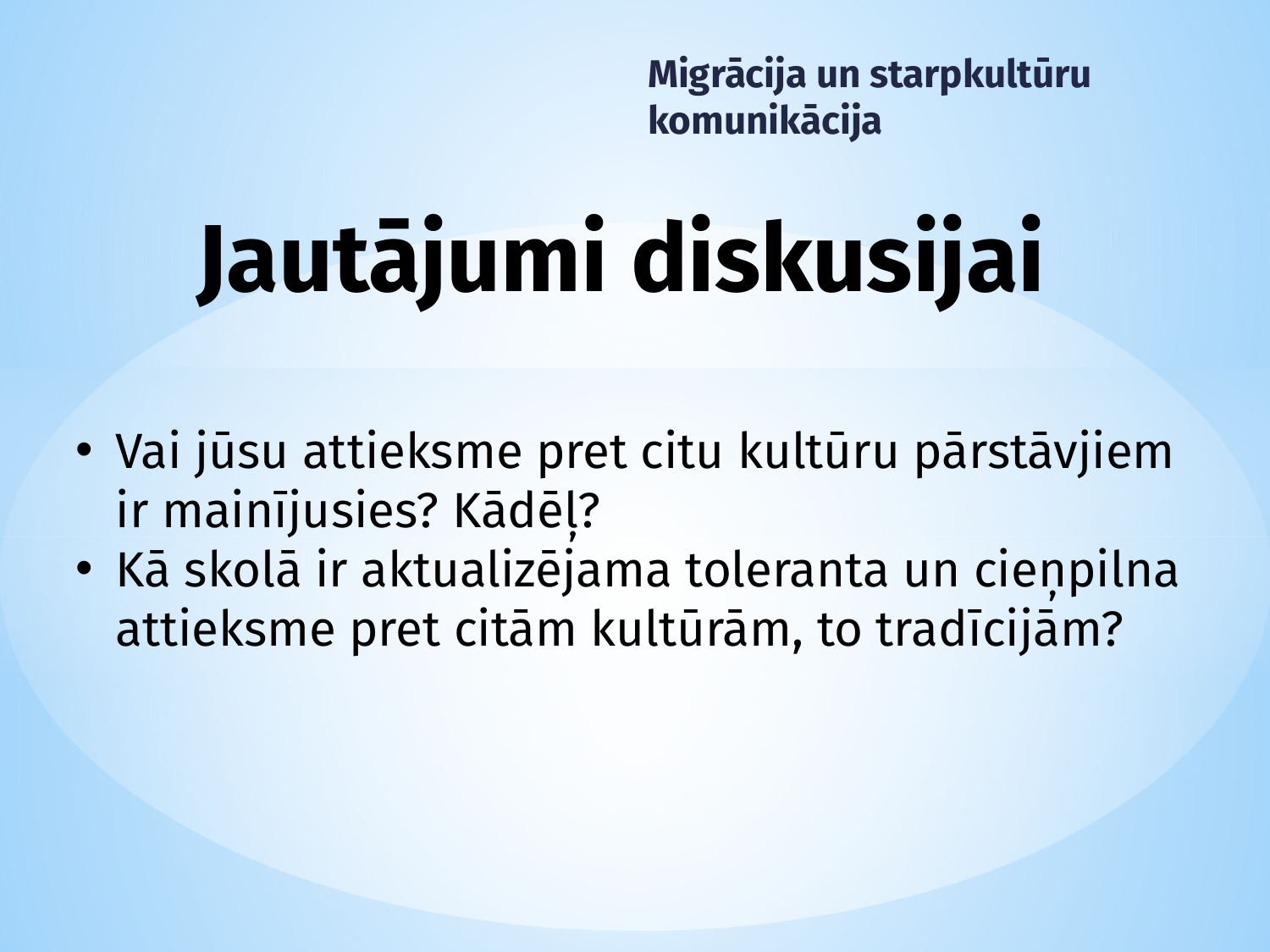

Migrācija un starpkultūru komunikācija
# Jautājumi diskusijai
Vai jūsu attieksme pret citu kultūru pārstāvjiem ir mainījusies? Kādēļ?
Kā skolā ir aktualizējama toleranta un cieņpilna attieksme pret citām kultūrām, to tradīcijām?